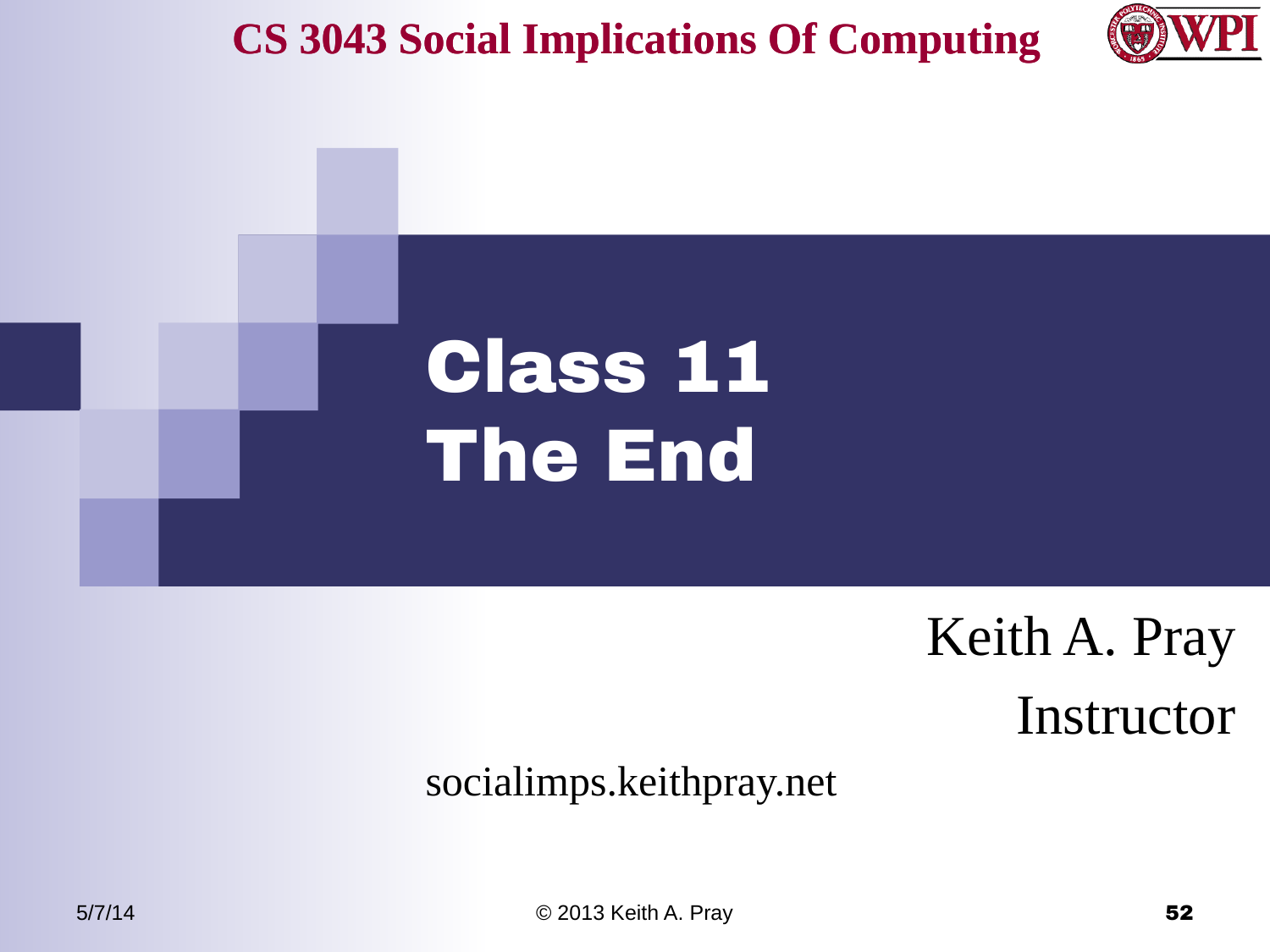

# Class 11 The End
Keith A. Pray
Instructor
socialimps.keithpray.net
5/7/14
© 2013 Keith A. Pray
52